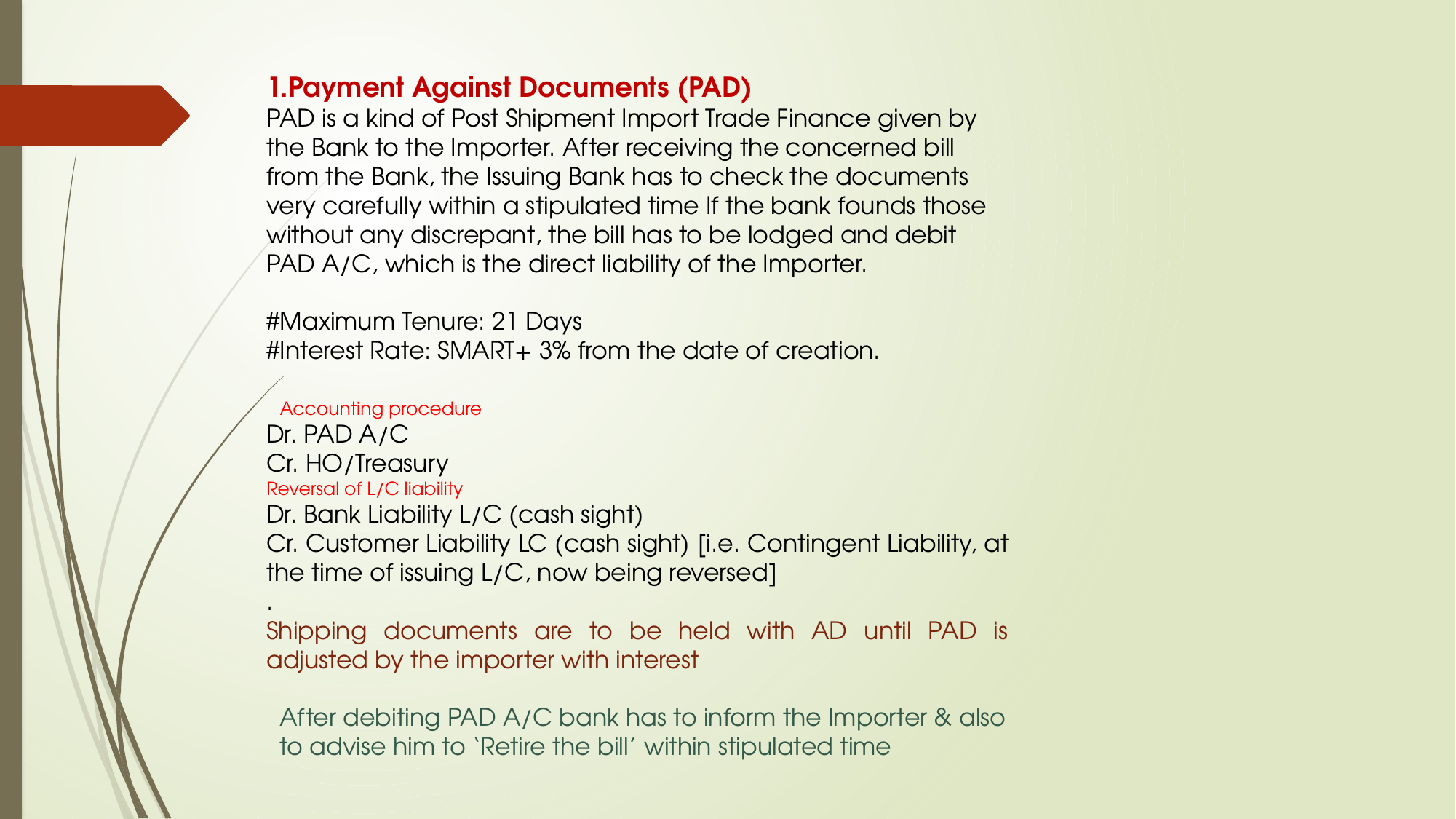

1.Payment Against Documents (PAD)
PAD is a kind of Post Shipment Import Trade Finance given by the Bank to the Importer. After receiving the concerned bill from the Bank, the Issuing Bank has to check the documents very carefully within a stipulated time If the bank founds those without any discrepant, the bill has to be lodged and debit PAD A/C, which is the direct liability of the Importer.

#Maximum Tenure: 21 Days
#Interest Rate: SMART+ 3% from the date of creation.

Accounting procedure
Dr. PAD A/C
Cr. HO/Treasury
Reversal of L/C liability
Dr. Bank Liability L/C (cash sight)
Cr. Customer Liability LC (cash sight) [i.e. Contingent Liability, at the time of issuing L/C, now being reversed]
.
Shipping documents are to be held with AD until PAD is adjusted by the importer with interest
After debiting PAD A/C bank has to inform the Importer & also to advise him to ‘Retire the bill’ within stipulated time